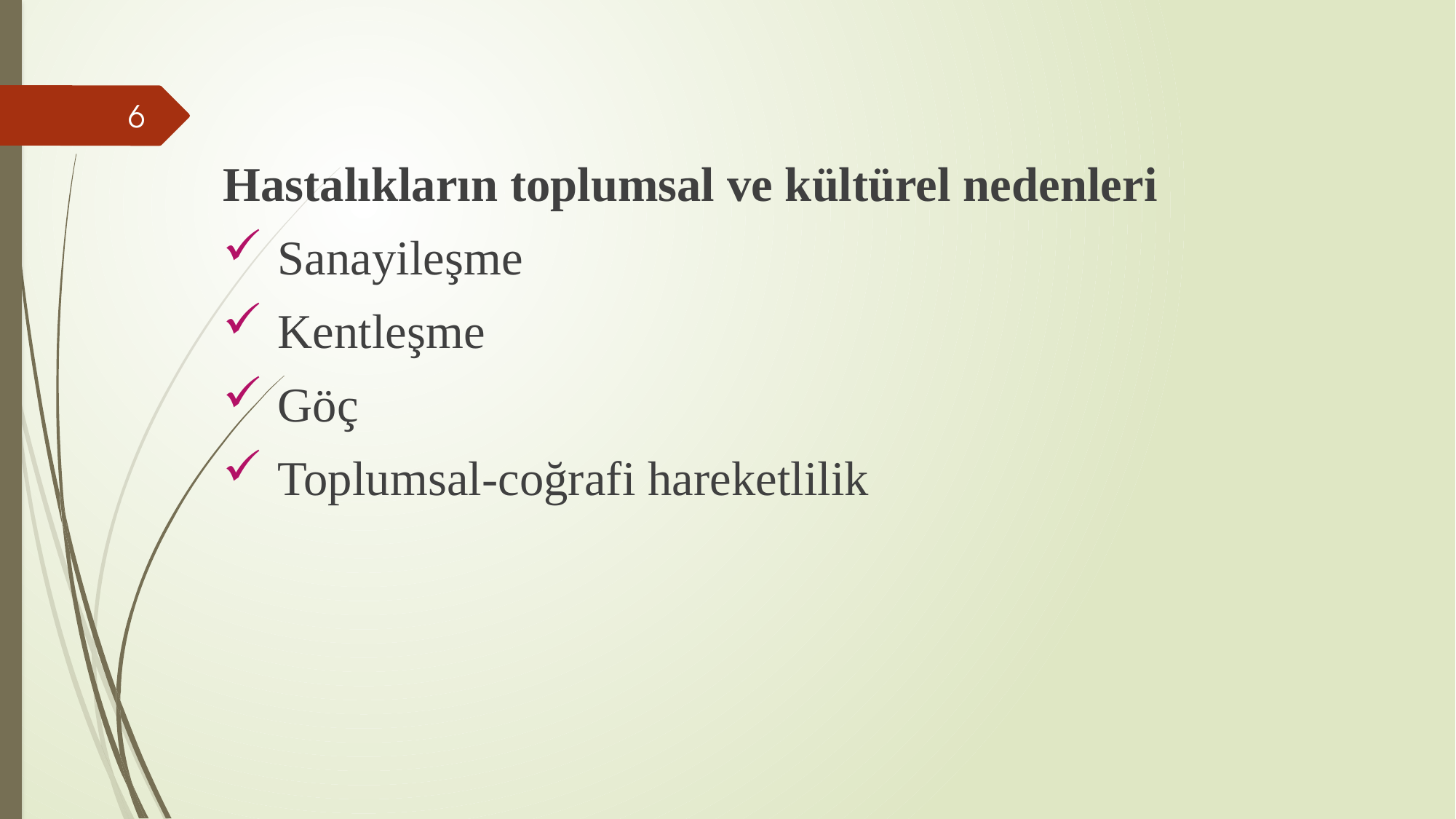

Hastalıkların toplumsal ve kültürel nedenleri
Sanayileşme
Kentleşme
Göç
Toplumsal-coğrafi hareketlilik

6